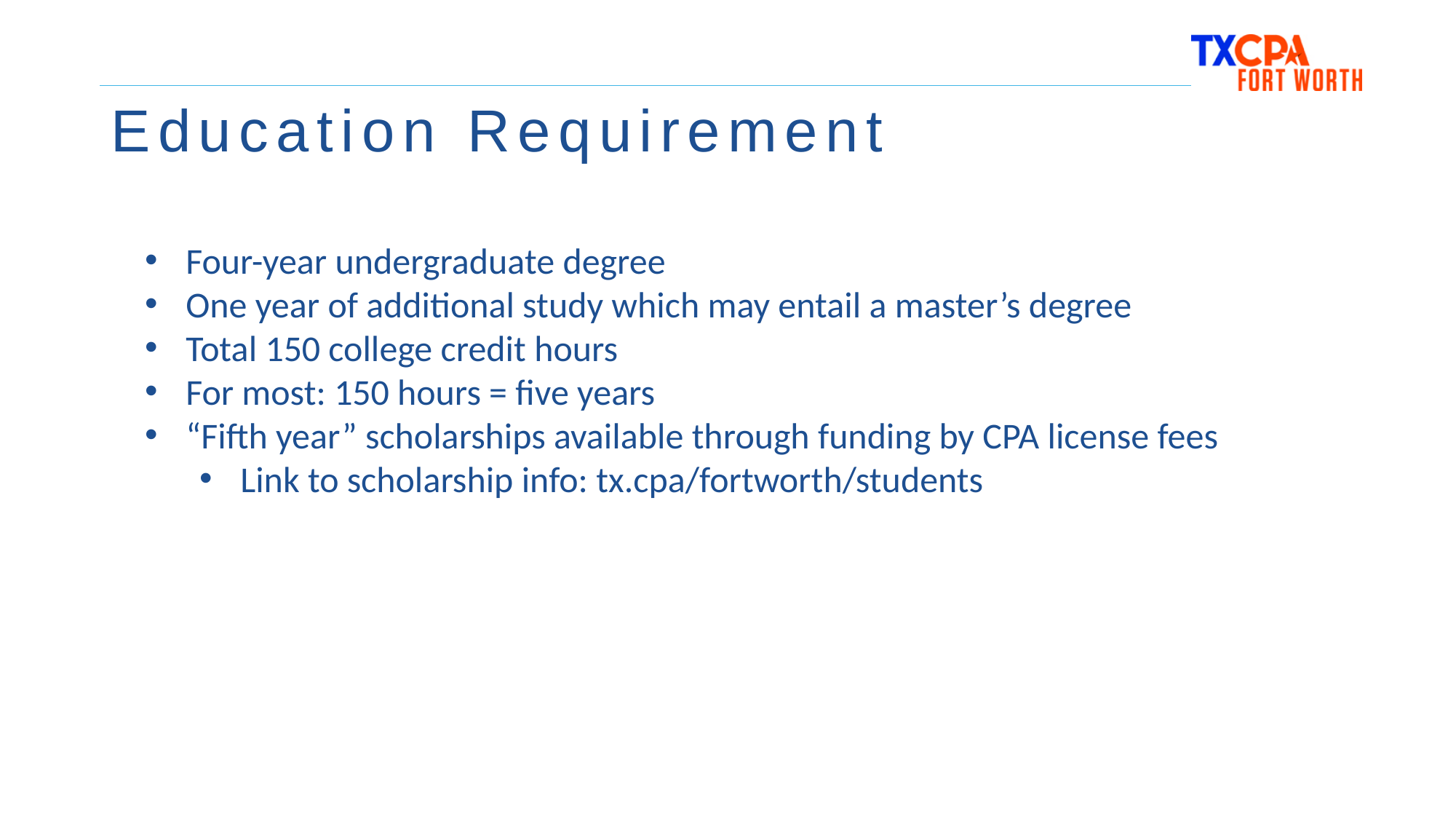

# Education Requirement
Four-year undergraduate degree
One year of additional study which may entail a master’s degree
Total 150 college credit hours
For most: 150 hours = five years
“Fifth year” scholarships available through funding by CPA license fees
Link to scholarship info: tx.cpa/fortworth/students